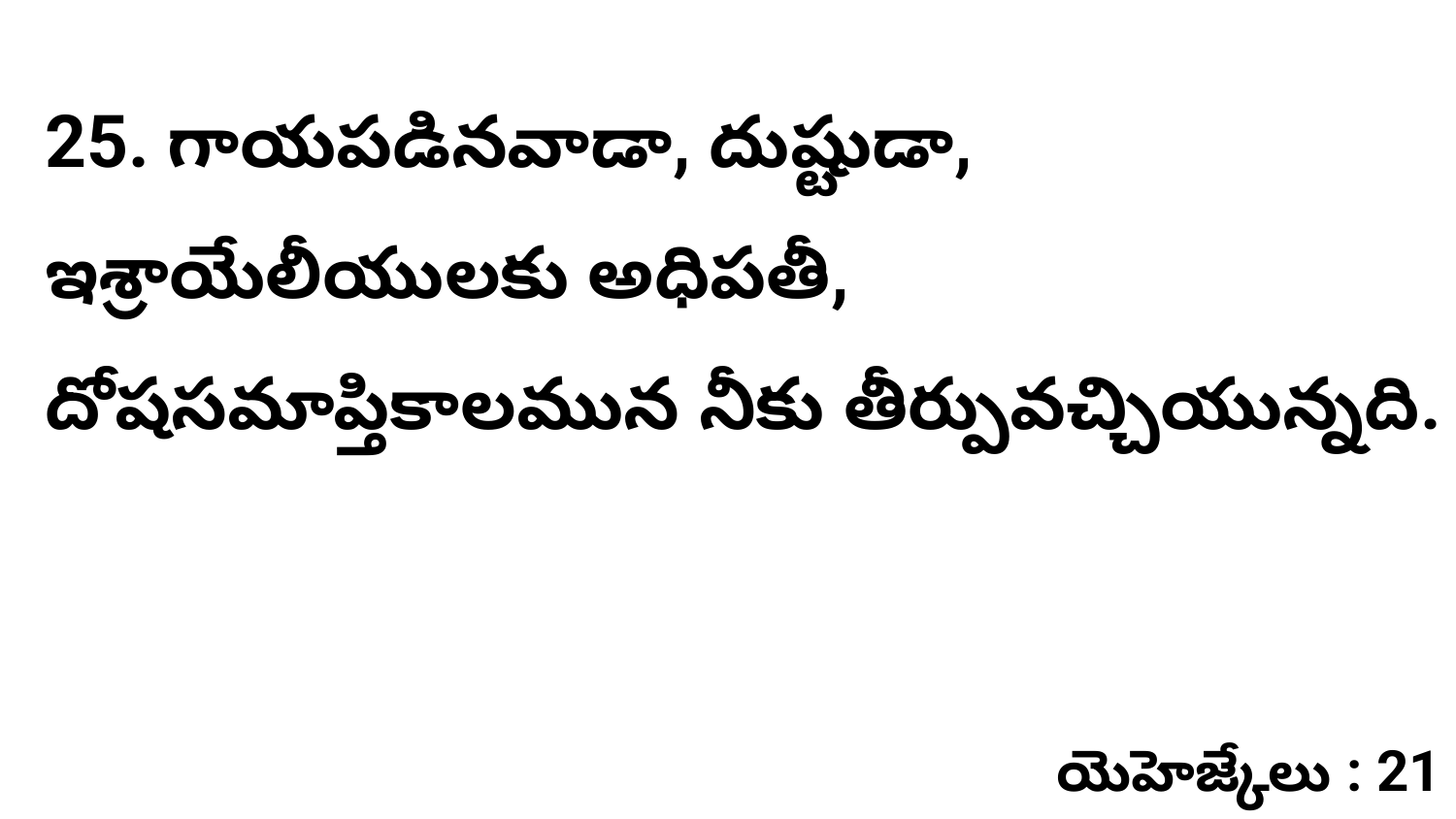

25. గాయపడినవాడా, దుష్టుడా, ఇశ్రాయేలీయులకు అధిపతీ, దోషసమాప్తికాలమున నీకు తీర్పువచ్చియున్నది.
యెహెజ్కేలు : 21